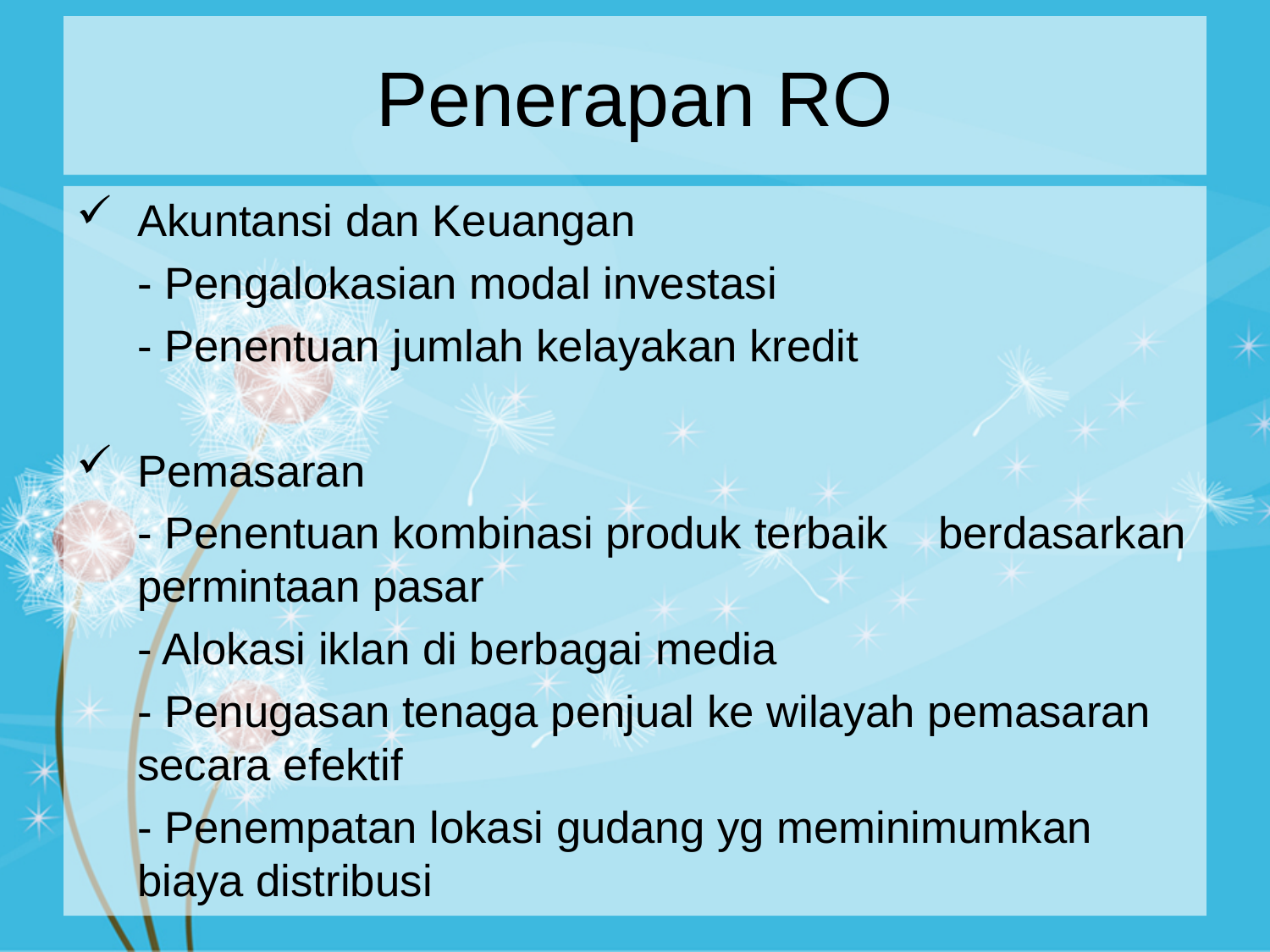

# Penerapan RO
Akuntansi dan Keuangan
	- Pengalokasian modal investasi
	- Penentuan jumlah kelayakan kredit

Pemasaran
	- Penentuan kombinasi produk terbaik    berdasarkan permintaan pasar
	- Alokasi iklan di berbagai media
	- Penugasan tenaga penjual ke wilayah pemasaran secara efektif
	- Penempatan lokasi gudang yg meminimumkan biaya distribusi